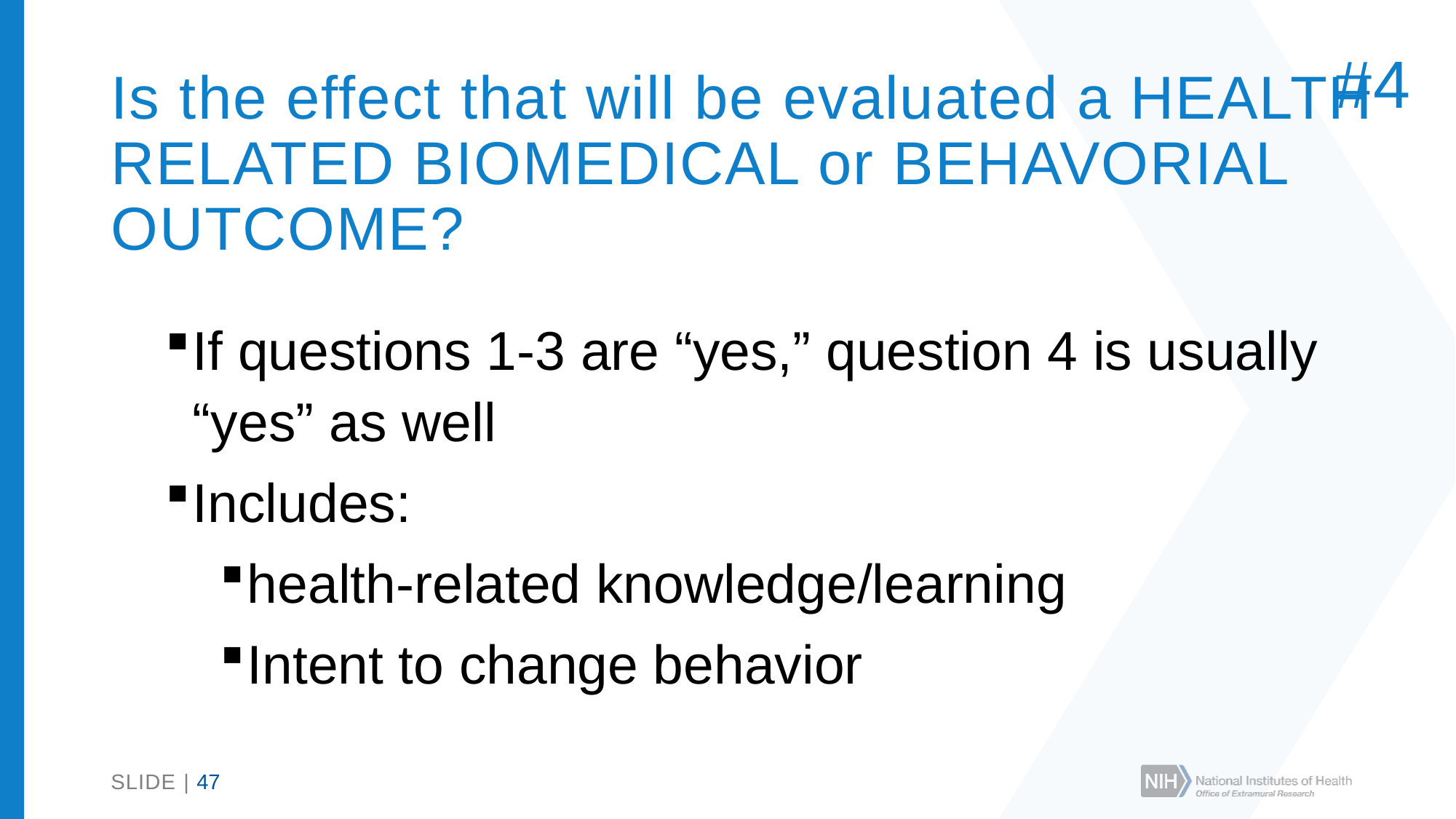

# Is the effect that will be evaluated a HEALTH RELATED BIOMEDICAL or BEHAVORIAL OUTCOME?
#4
If questions 1-3 are “yes,” question 4 is usually “yes” as well
Includes:
health-related knowledge/learning
Intent to change behavior
SLIDE | 47